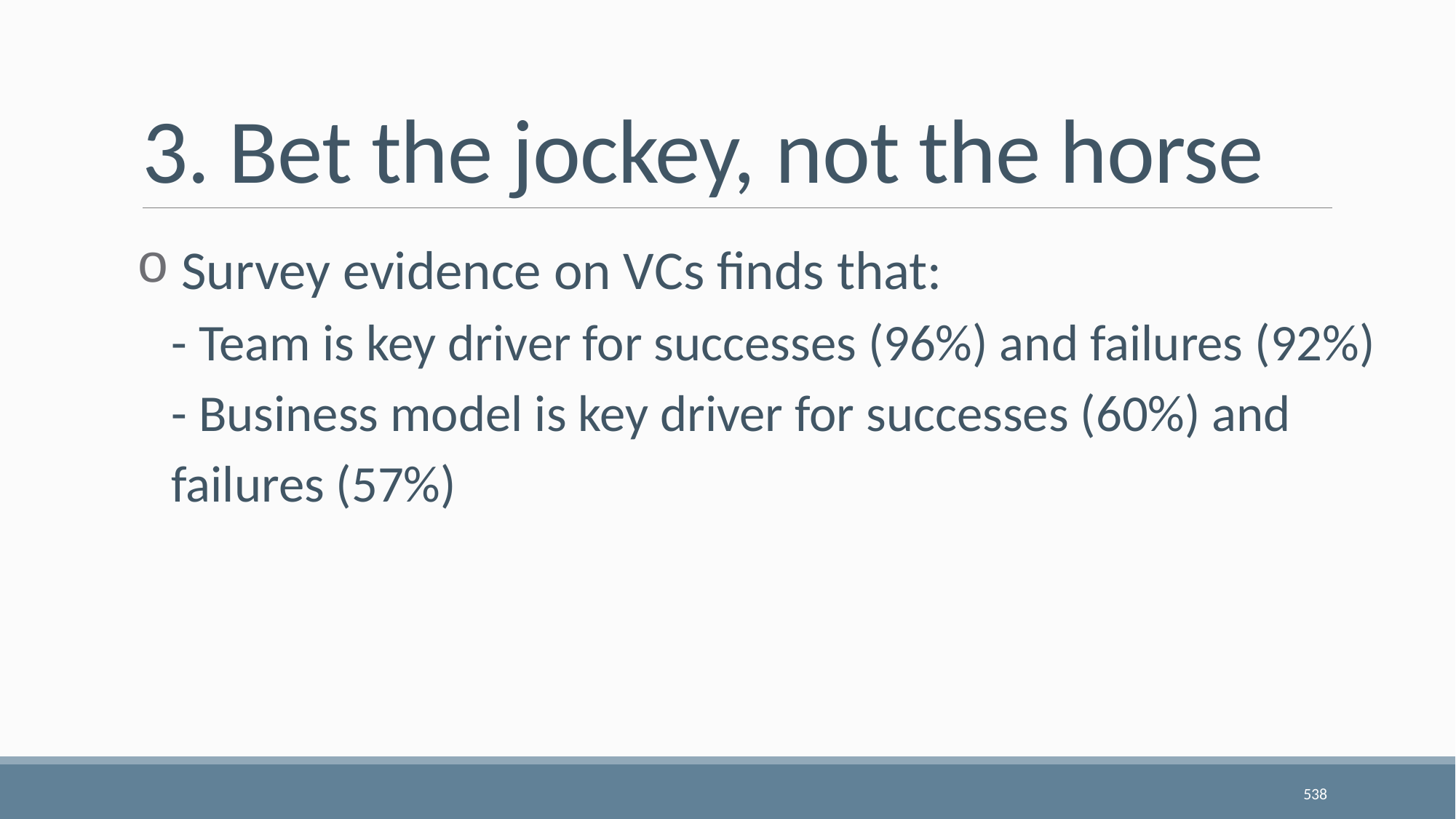

# 3. Bet the jockey, not the horse
 Survey evidence on VCs finds that:
- Team is key driver for successes (96%) and failures (92%)
- Business model is key driver for successes (60%) and failures (57%)

538